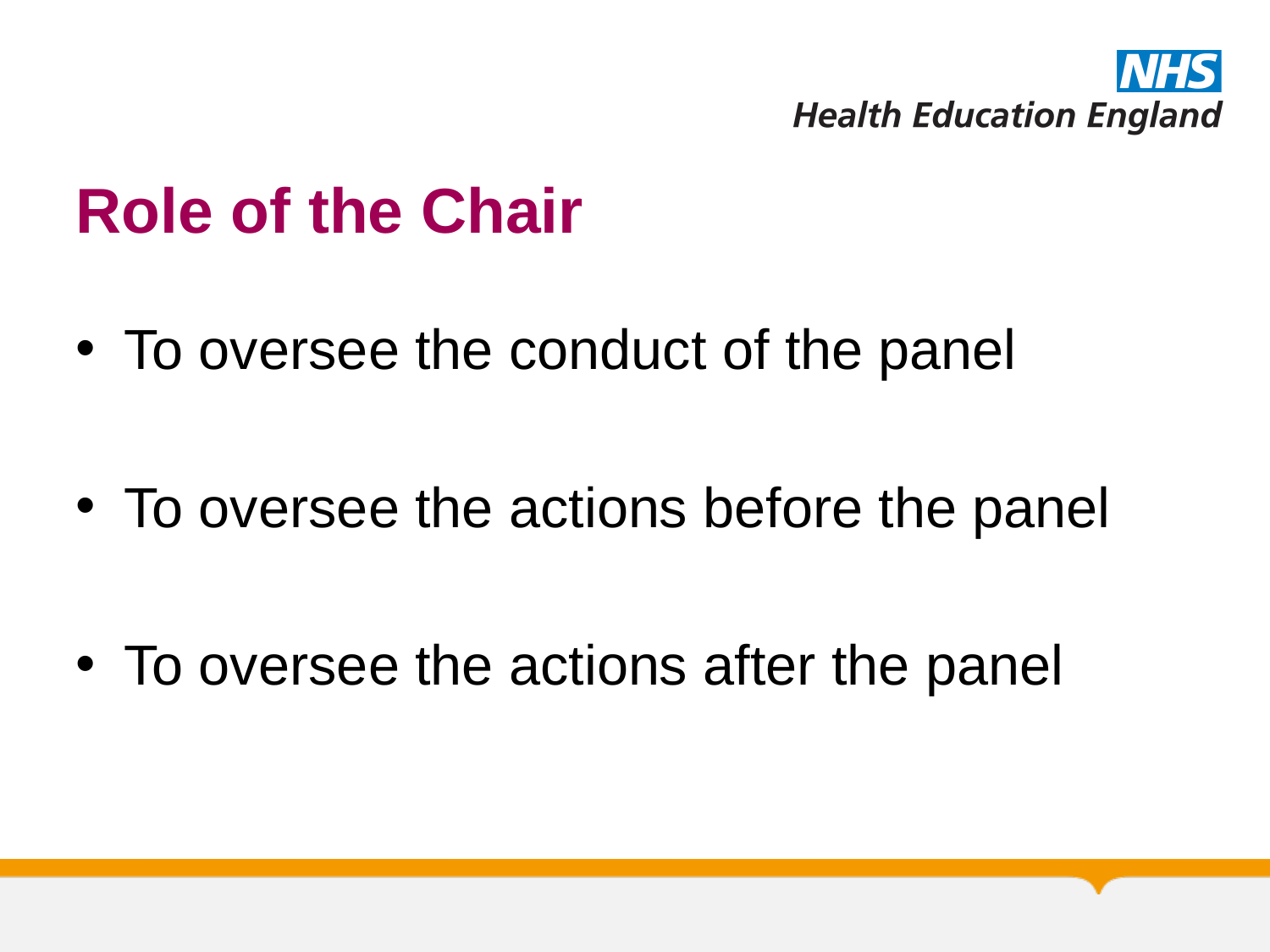

# Role of the Chair
To oversee the conduct of the panel

To oversee the actions before the panel

To oversee the actions after the panel